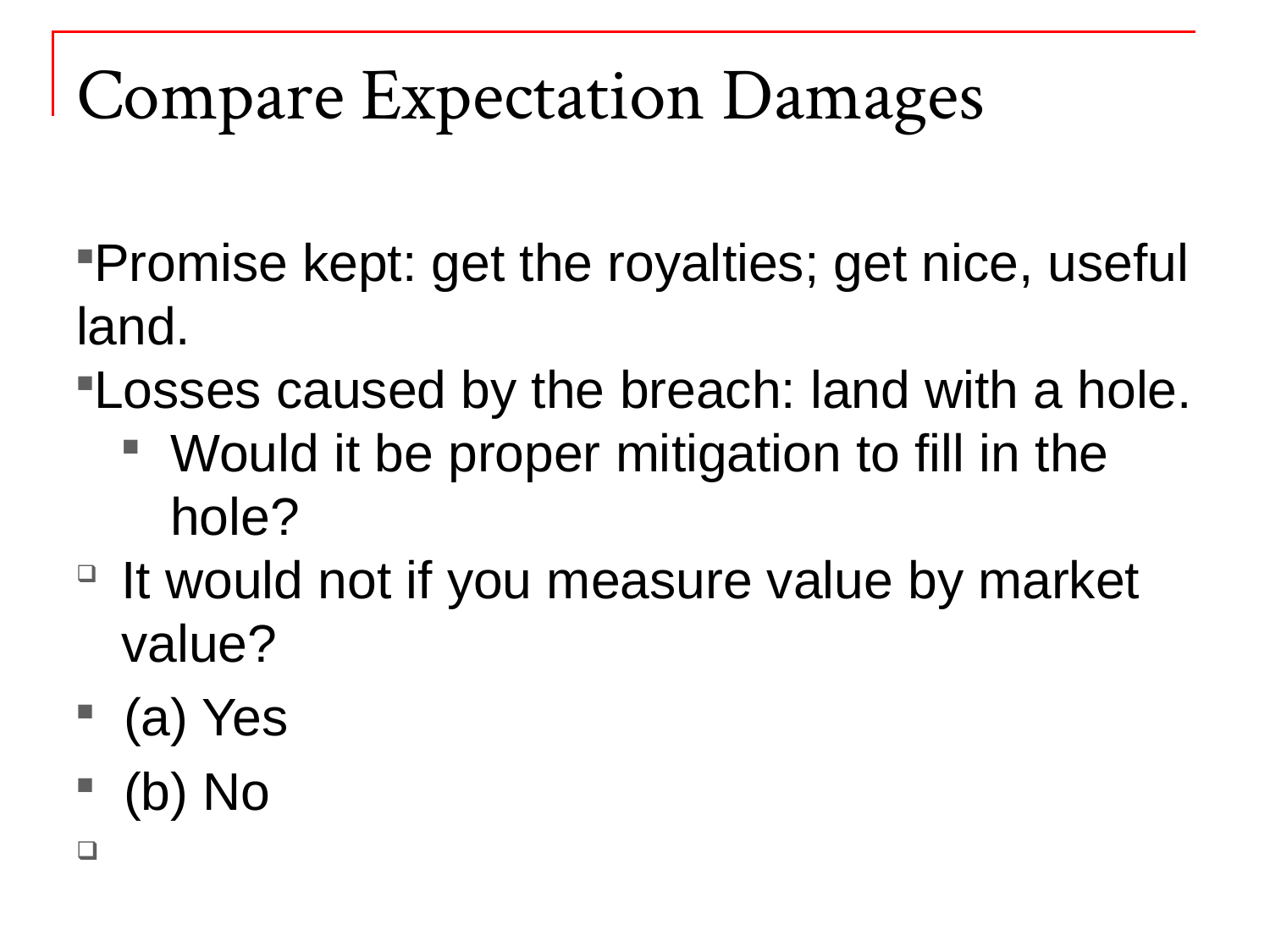

# Compare Expectation Damages
Promise kept: get the royalties; get nice, useful land.
Losses caused by the breach: land with a hole.
Would it be proper mitigation to fill in the hole?
It would not if you measure value by market value?
(a) Yes
(b) No